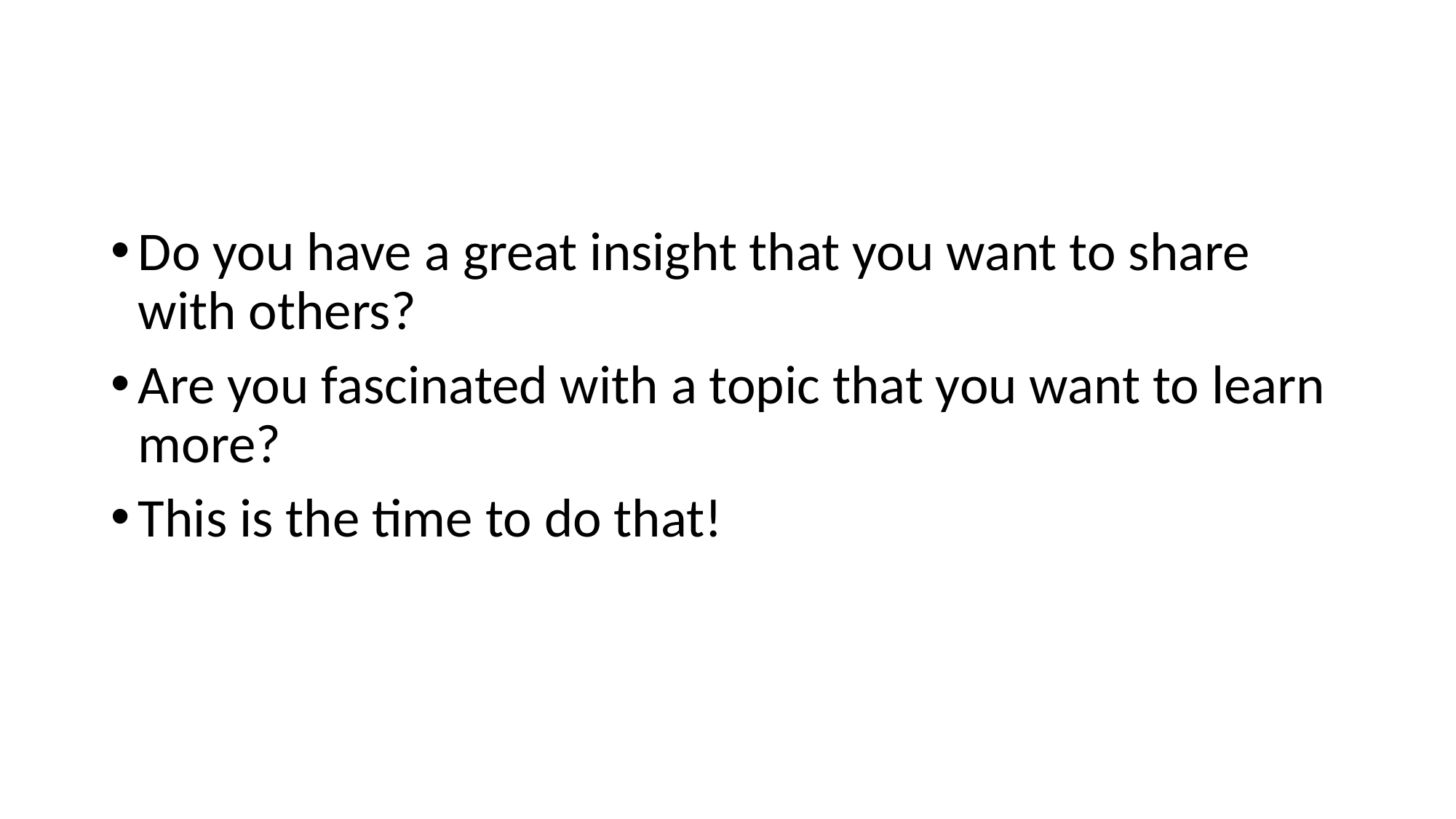

#
Do you have a great insight that you want to share with others?
Are you fascinated with a topic that you want to learn more?
This is the time to do that!